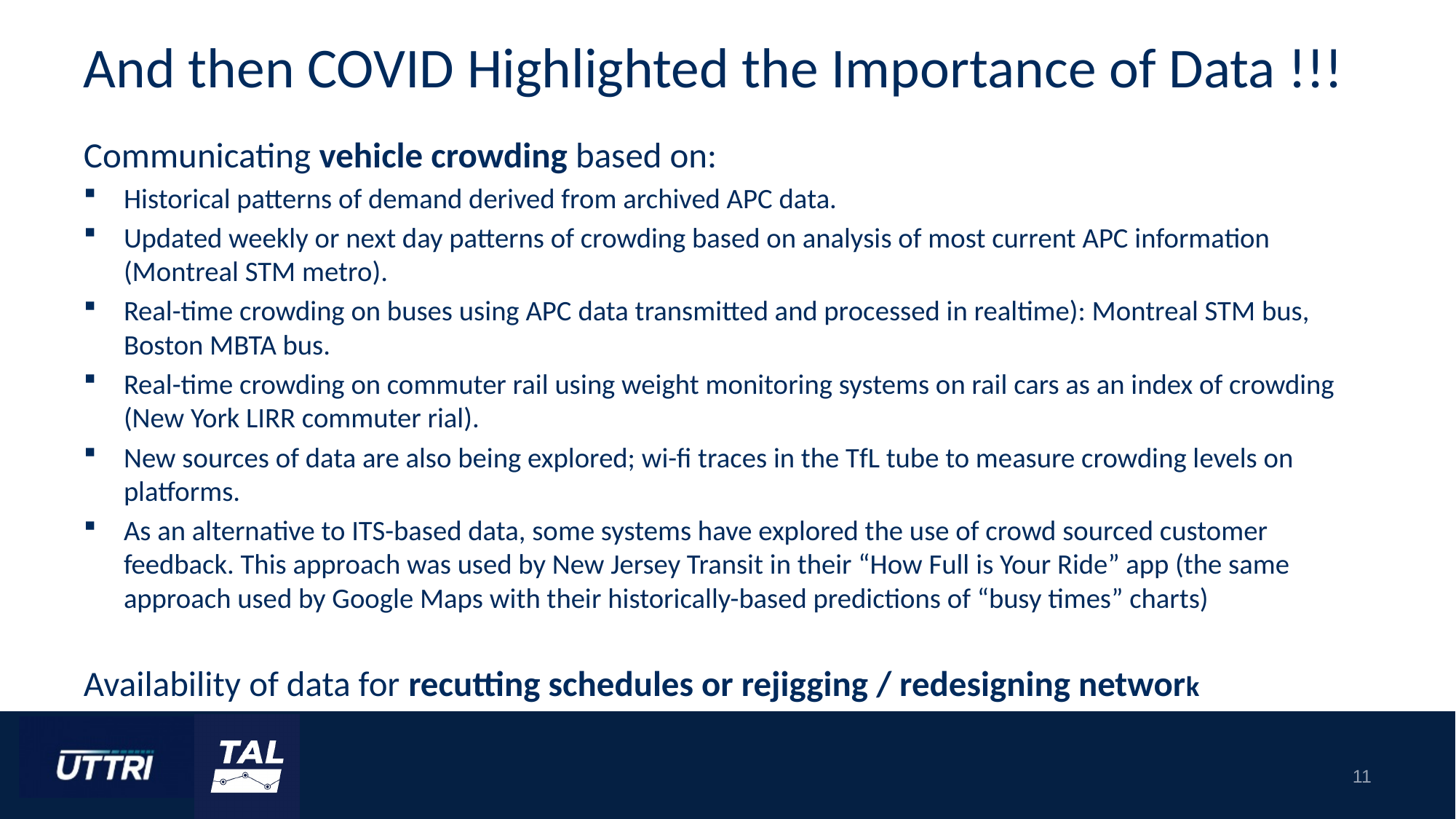

# And then COVID Highlighted the Importance of Data !!!
Communicating vehicle crowding based on:
Historical patterns of demand derived from archived APC data.
Updated weekly or next day patterns of crowding based on analysis of most current APC information (Montreal STM metro).
Real-time crowding on buses using APC data transmitted and processed in realtime): Montreal STM bus, Boston MBTA bus.
Real-time crowding on commuter rail using weight monitoring systems on rail cars as an index of crowding (New York LIRR commuter rial).
New sources of data are also being explored; wi-fi traces in the TfL tube to measure crowding levels on platforms.
As an alternative to ITS-based data, some systems have explored the use of crowd sourced customer feedback. This approach was used by New Jersey Transit in their “How Full is Your Ride” app (the same approach used by Google Maps with their historically-based predictions of “busy times” charts)

Availability of data for recutting schedules or rejigging / redesigning network

11